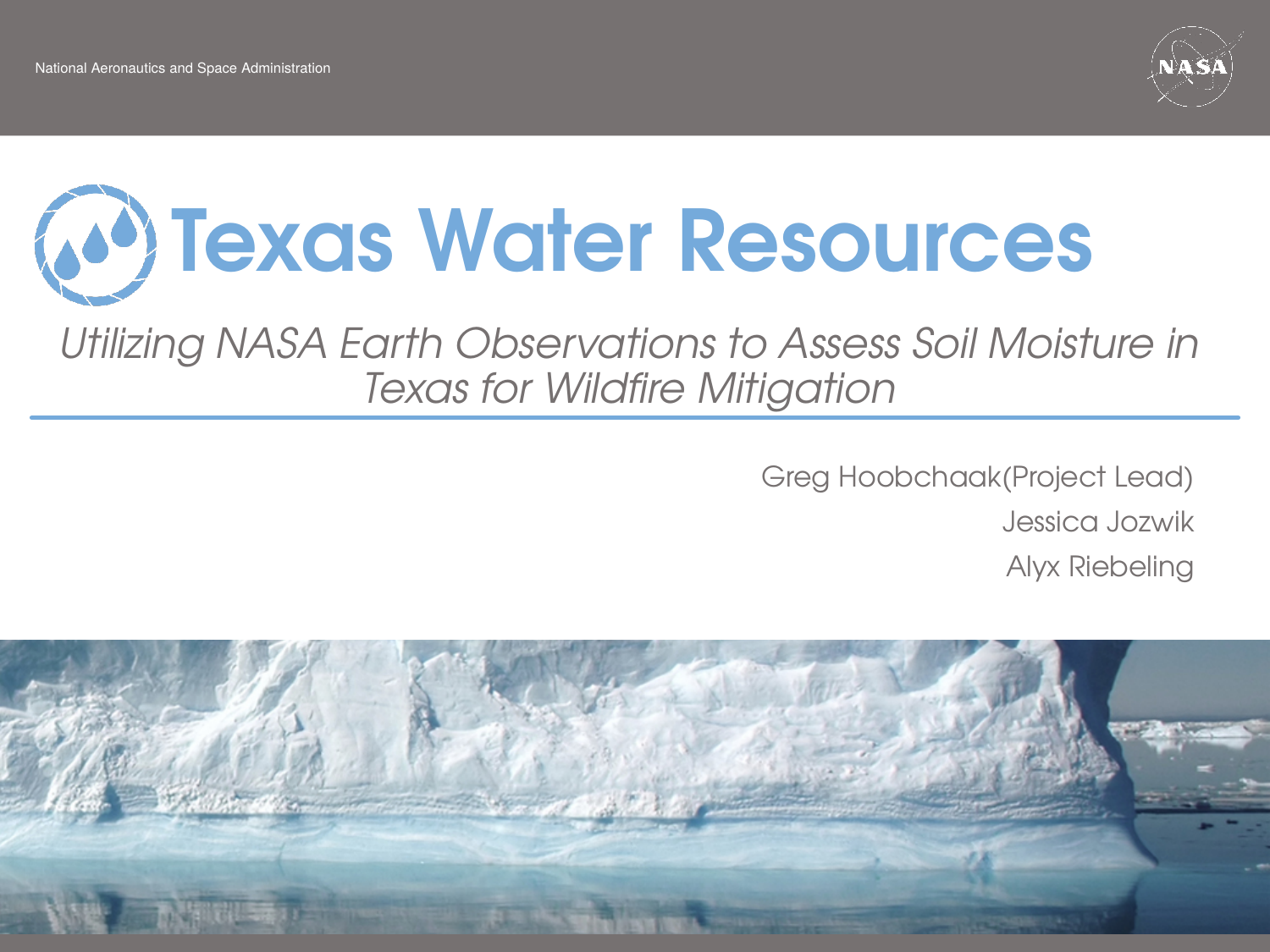

Texas Water Resources
Utilizing NASA Earth Observations to Assess Soil Moisture in Texas for Wildfire Mitigation

Greg Hoobchaak(Project Lead)
Jessica Jozwik
Alyx Riebeling